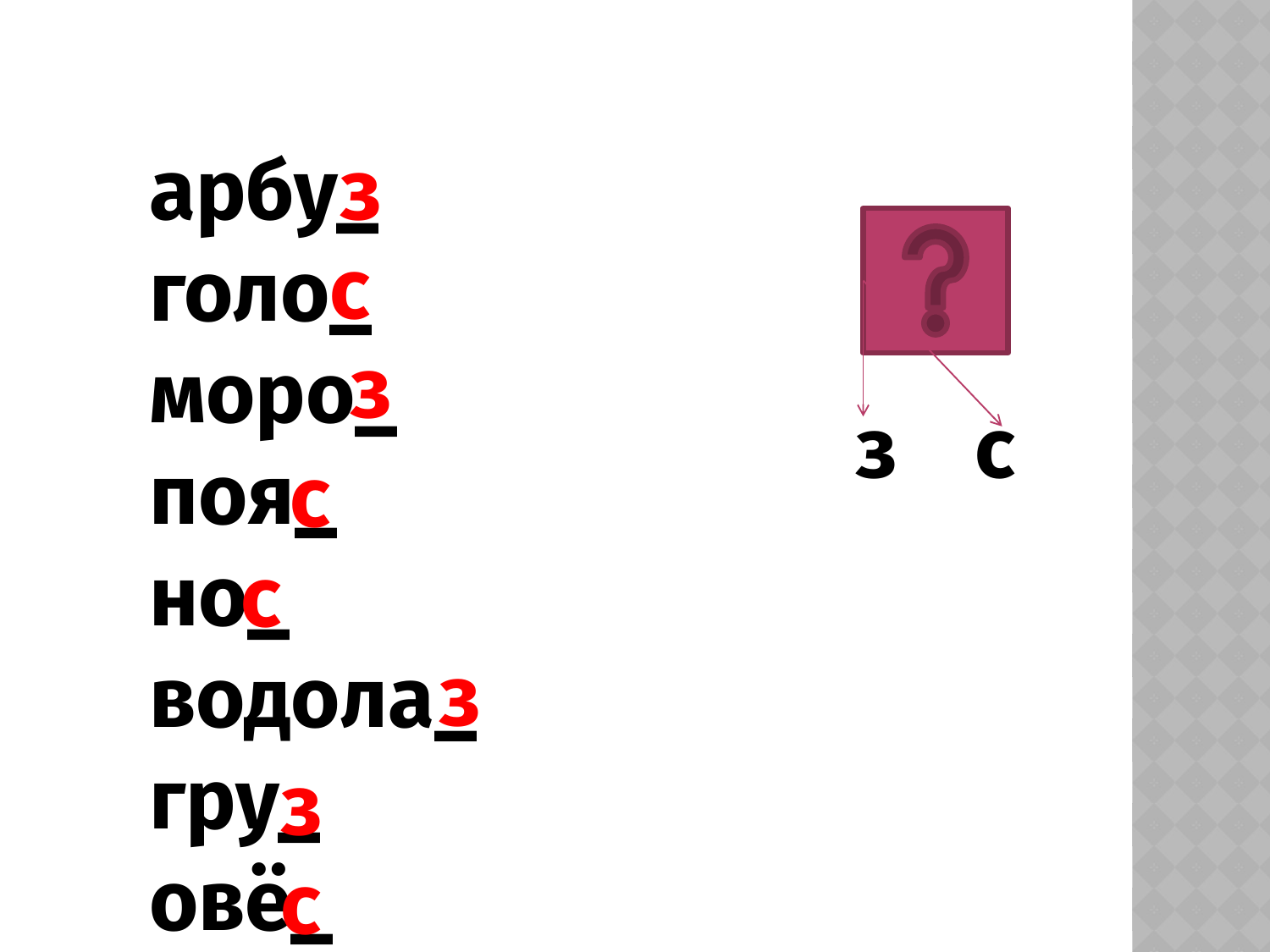

арбу_
голо_
моро_
поя_
но_
водола_
гру_
овё_
з

с
з
з
с
с
с
з
з
с